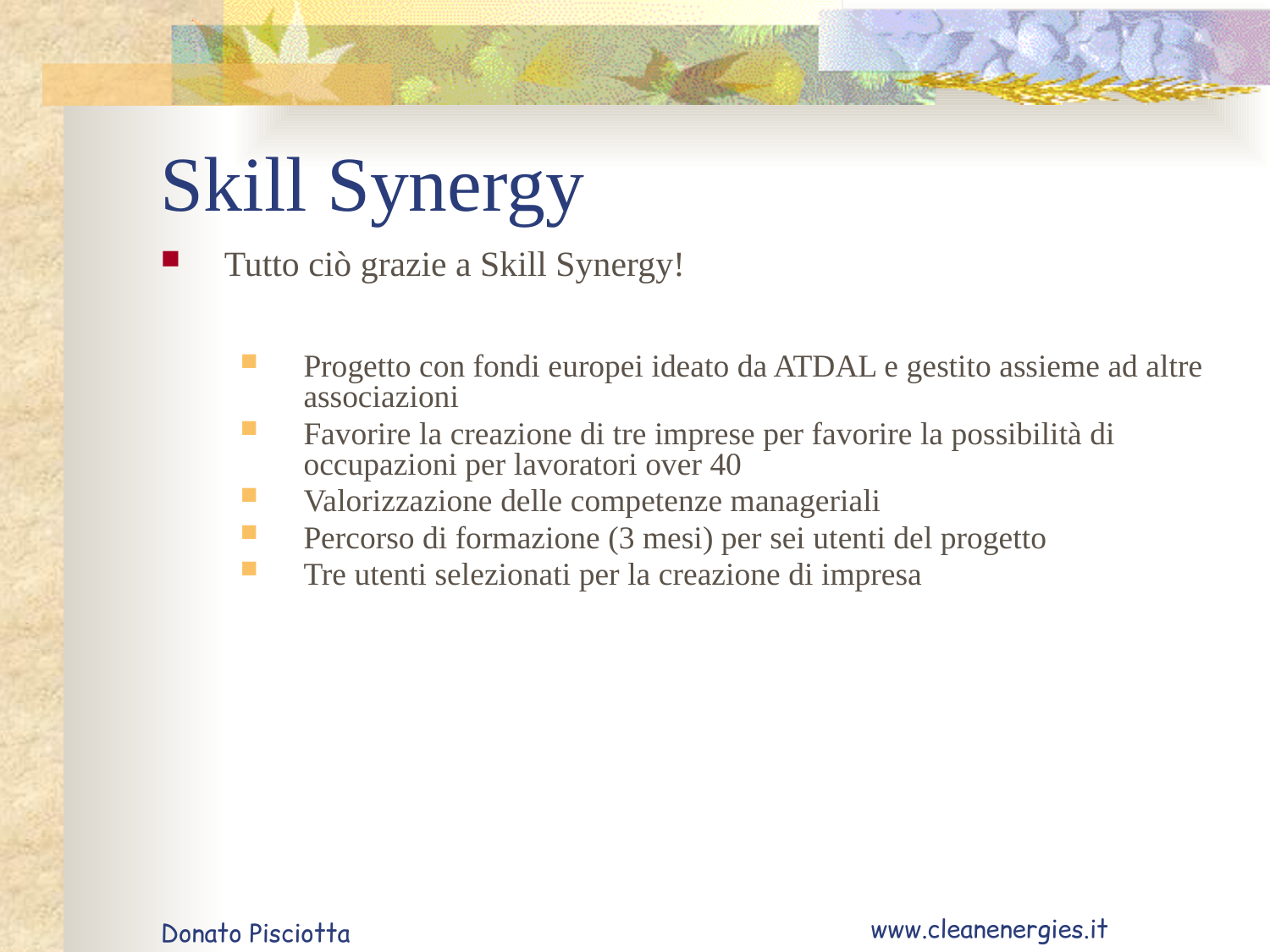

# Skill Synergy
Tutto ciò grazie a Skill Synergy!

Progetto con fondi europei ideato da ATDAL e gestito assieme ad altre associazioni
Favorire la creazione di tre imprese per favorire la possibilità di occupazioni per lavoratori over 40
Valorizzazione delle competenze manageriali
Percorso di formazione (3 mesi) per sei utenti del progetto
Tre utenti selezionati per la creazione di impresa

www.cleanenergies.it
Donato Pisciotta